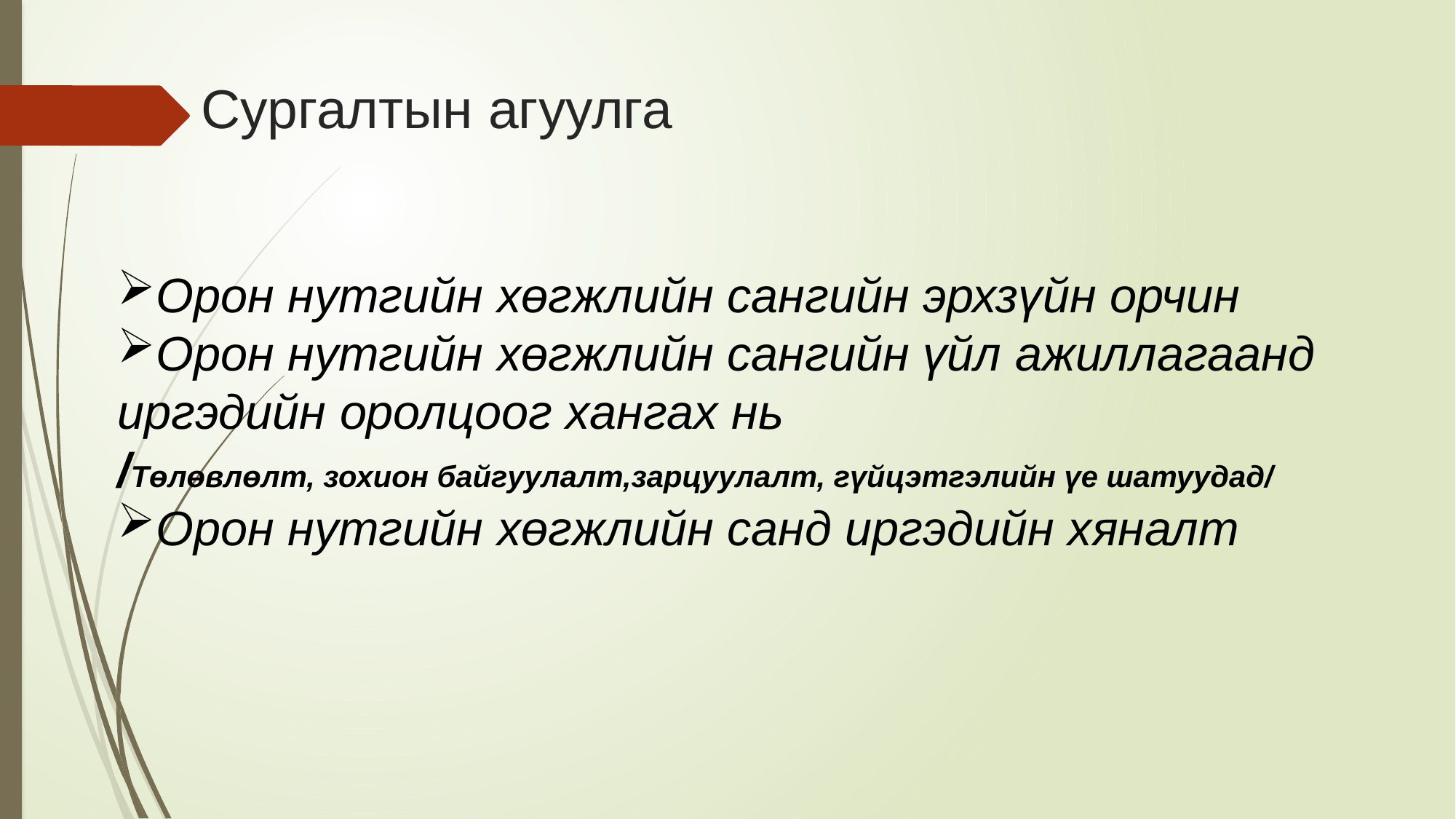

# Сургалтын агуулга
Орон нутгийн хөгжлийн сангийн эрхзүйн орчин
Орон нутгийн хөгжлийн сангийн үйл ажиллагаанд иргэдийн оролцоог хангах нь
/Төлөвлөлт, зохион байгуулалт,зарцуулалт, гүйцэтгэлийн үе шатуудад/
Орон нутгийн хөгжлийн санд иргэдийн хяналт